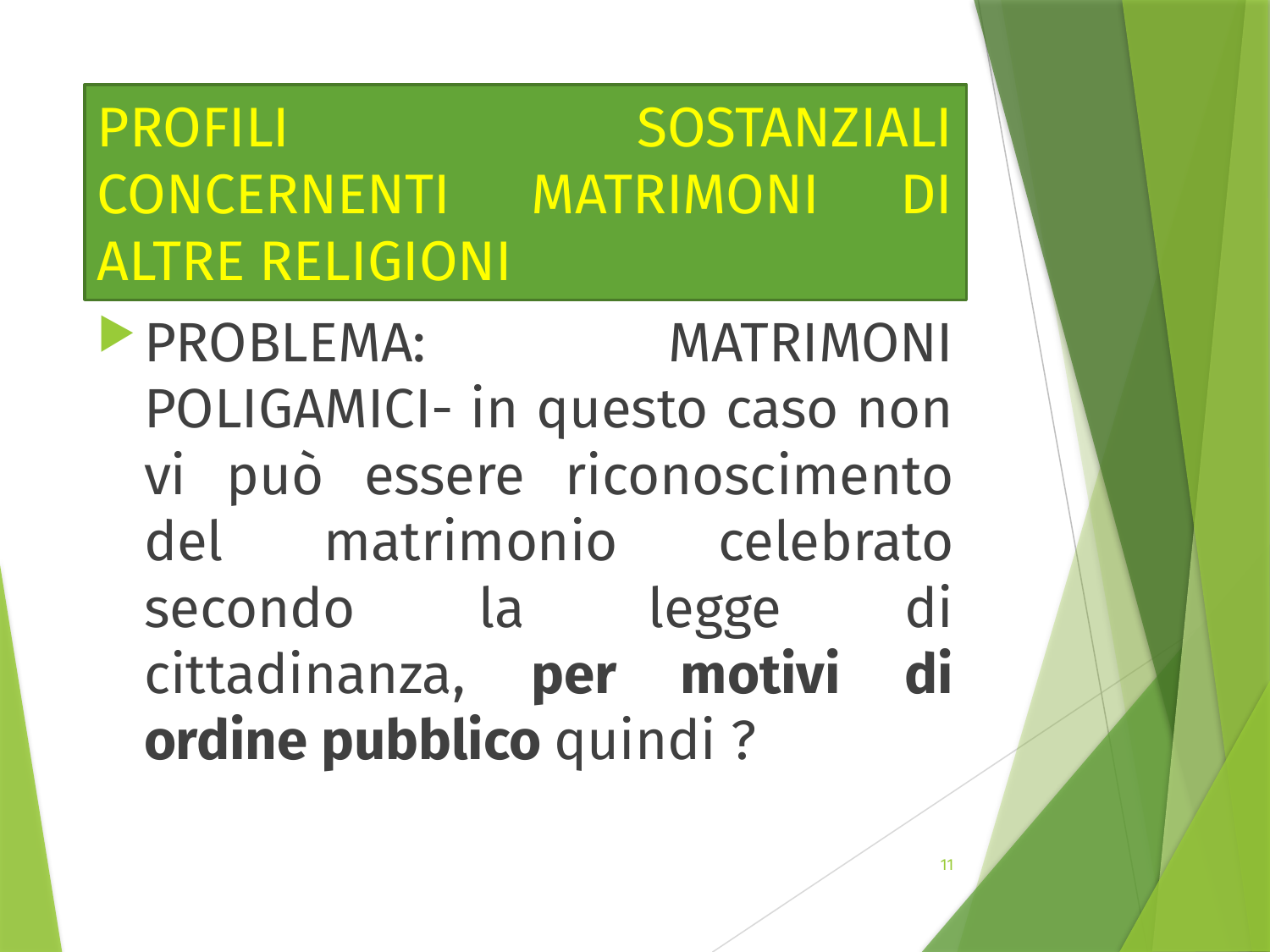

# PROFILI SOSTANZIALI CONCERNENTI MATRIMONI DI ALTRE RELIGIONI
PROBLEMA: MATRIMONI POLIGAMICI- in questo caso non vi può essere riconoscimento del matrimonio celebrato secondo la legge di cittadinanza, per motivi di ordine pubblico quindi ?
11